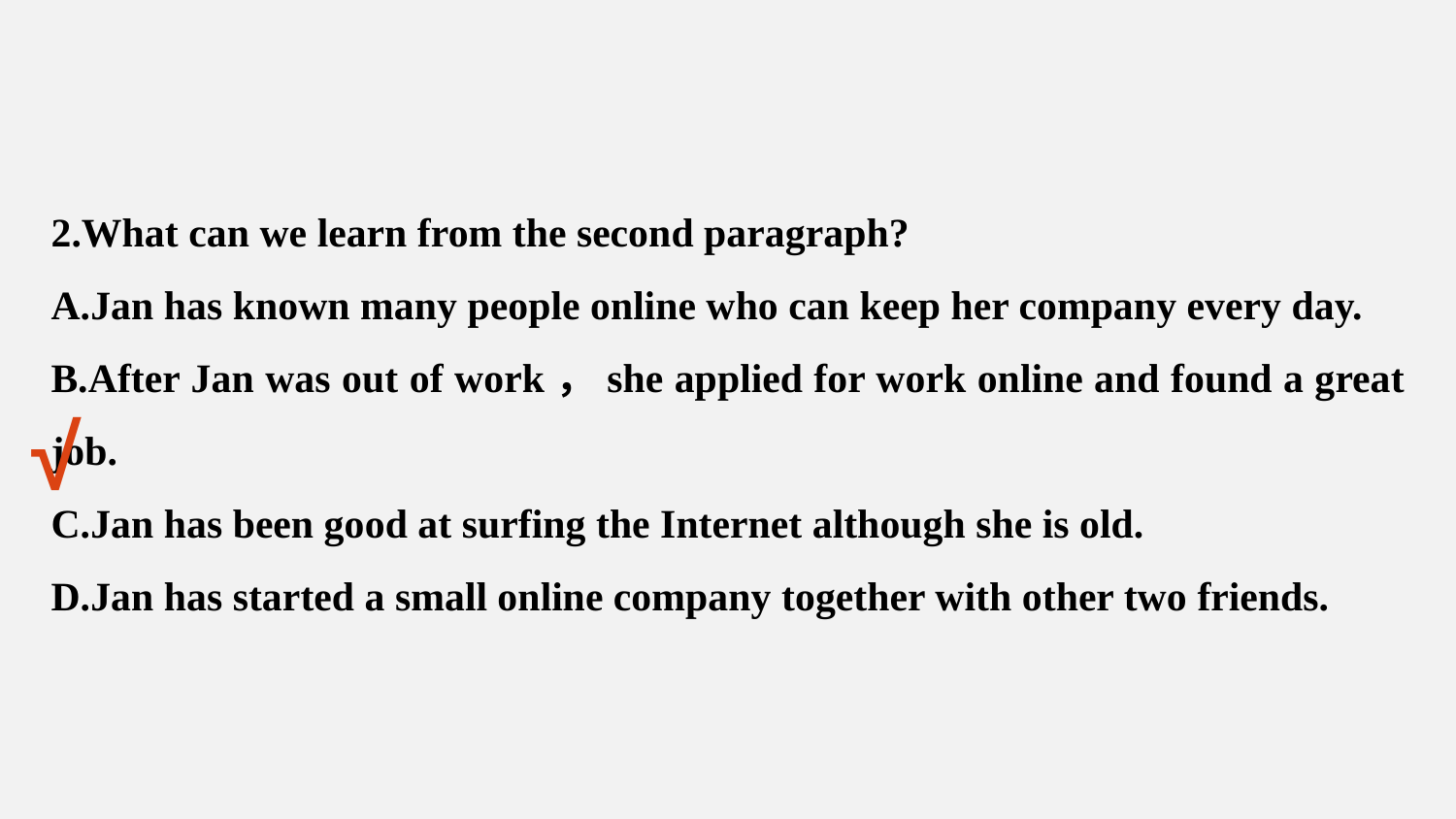

2.What can we learn from the second paragraph?
A.Jan has known many people online who can keep her company every day.
B.After Jan was out of work，she applied for work online and found a great job.
C.Jan has been good at surfing the Internet although she is old.
D.Jan has started a small online company together with other two friends.
√